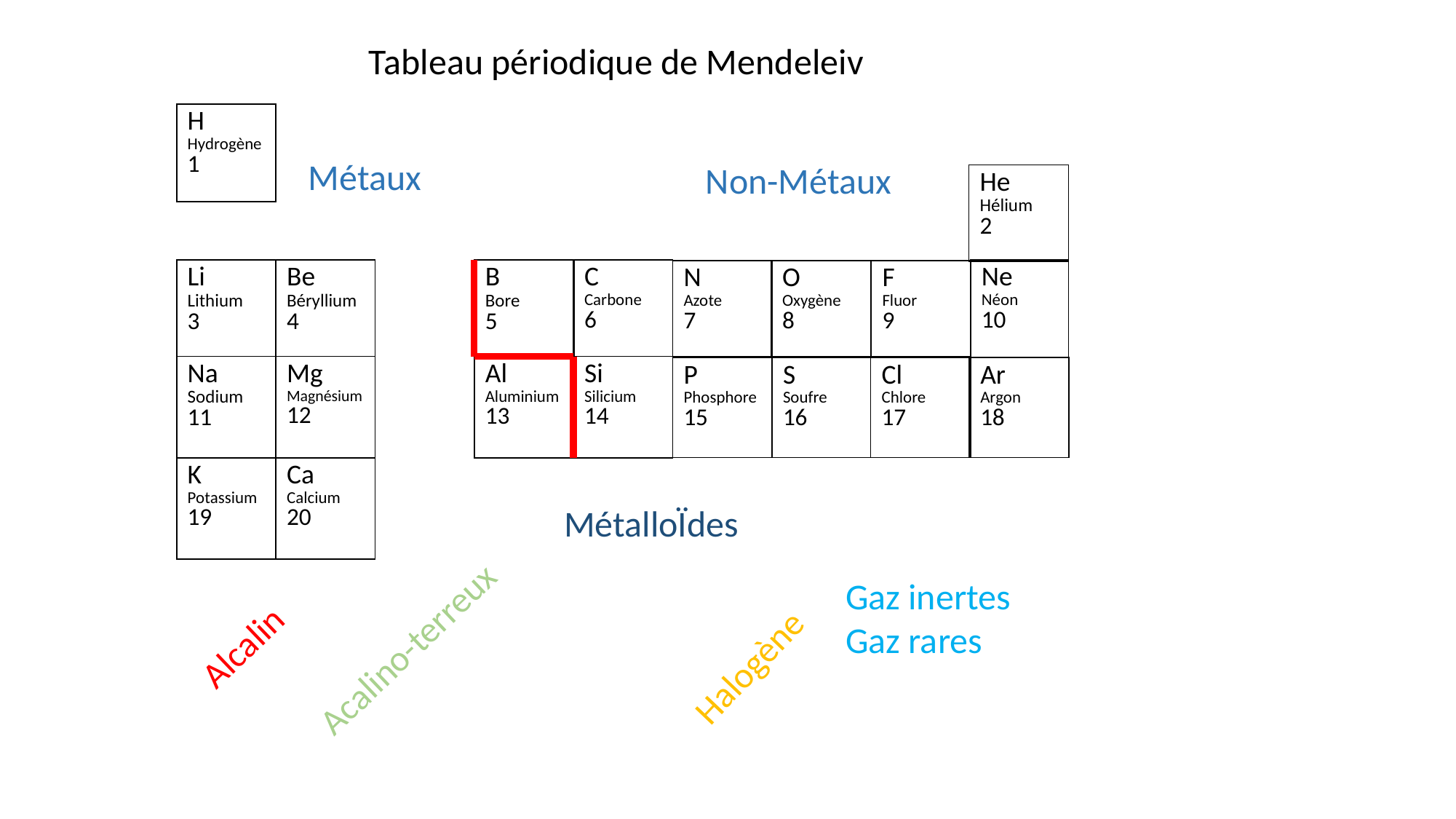

Tableau périodique de Mendeleiv
| H Hydrogène 1 |
| --- |
Non-Métaux
# Métaux
| He Hélium 2 |
| --- |
| Ne Néon 10 |
| --- |
| Li Lithium 3 |
| --- |
| Be Béryllium 4 |
| --- |
| B Bore 5 |
| --- |
| C Carbone 6 |
| --- |
| N Azote 7 |
| --- |
| O Oxygène 8 |
| --- |
| F Fluor 9 |
| --- |
| Na Sodium 11 |
| --- |
| Mg Magnésium 12 |
| --- |
| Al Aluminium 13 |
| --- |
| Si Silicium 14 |
| --- |
| Ar Argon 18 |
| --- |
| Cl Chlore 17 |
| --- |
| S Soufre 16 |
| --- |
| P Phosphore 15 |
| --- |
| Ca Calcium 20 |
| --- |
| K Potassium 19 |
| --- |
MétalloÏdes
Gaz inertes
Gaz rares
Alcalin
Acalino-terreux
Halogène